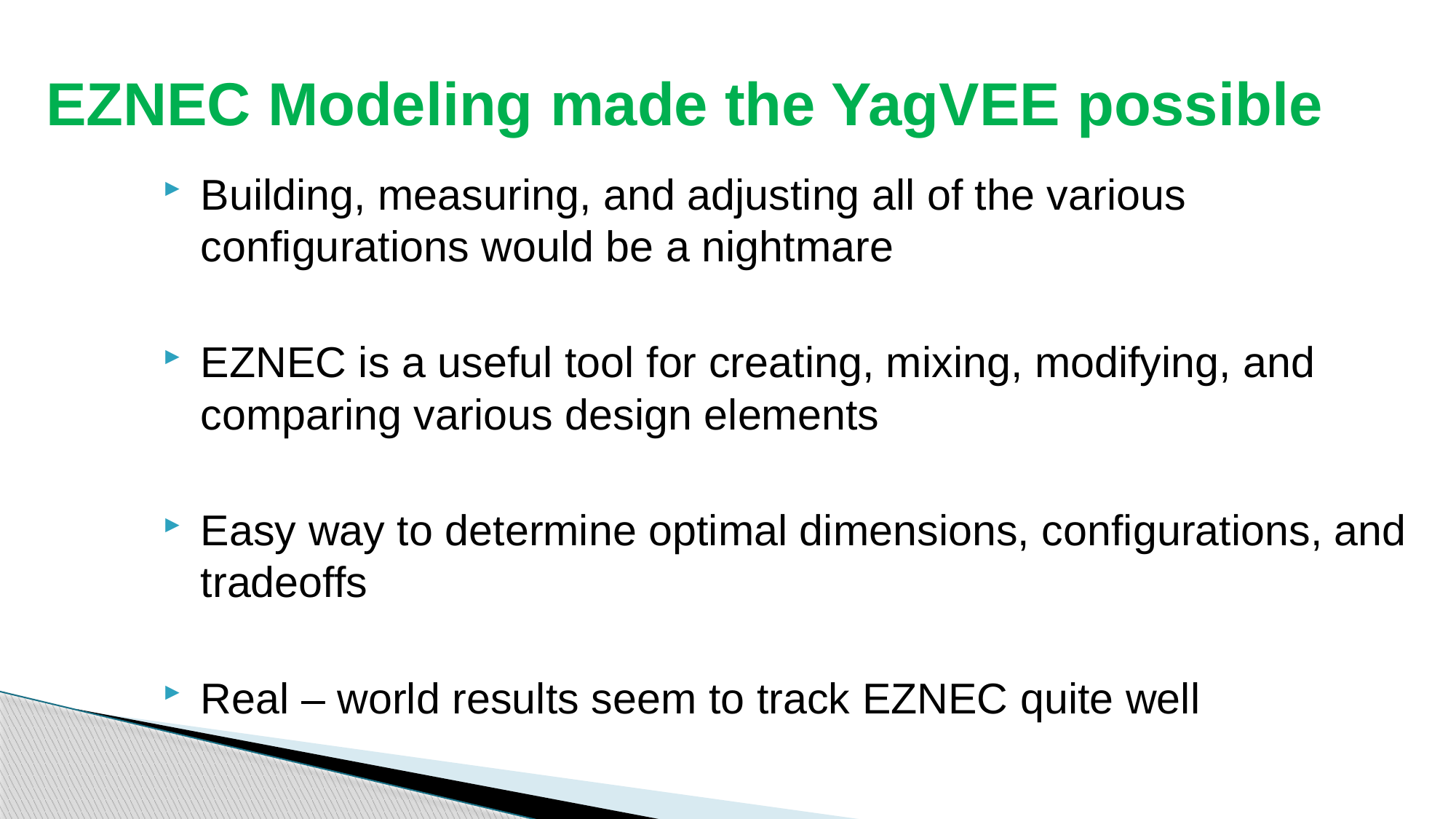

# EZNEC Modeling made the YagVEE possible
Building, measuring, and adjusting all of the various configurations would be a nightmare

EZNEC is a useful tool for creating, mixing, modifying, and comparing various design elements

Easy way to determine optimal dimensions, configurations, and tradeoffs

Real – world results seem to track EZNEC quite well